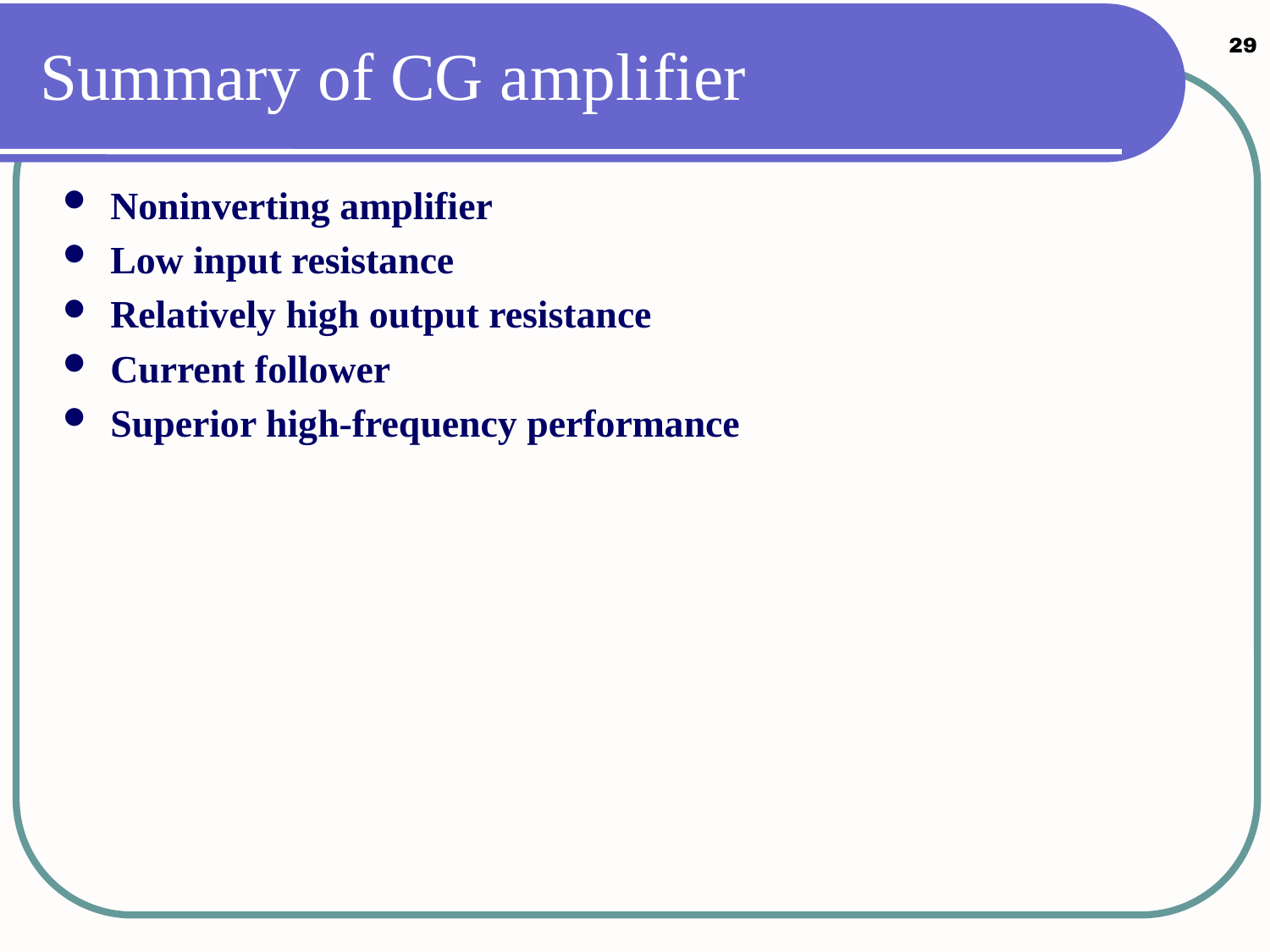

29
# Summary of CG amplifier
Noninverting amplifier
Low input resistance
Relatively high output resistance
Current follower
Superior high-frequency performance